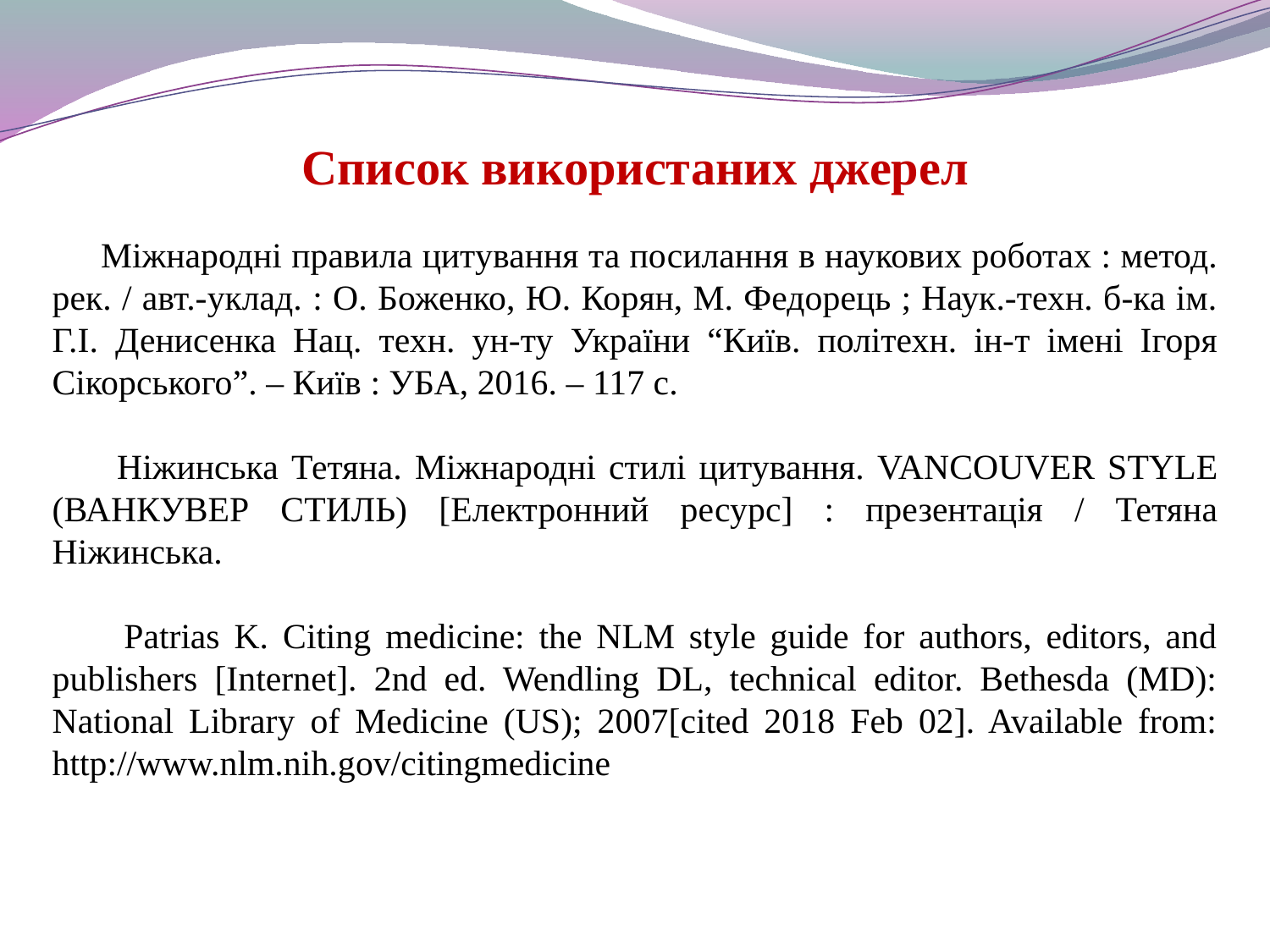

Список використаних джерел

     Міжнародні правила цитування та посилання в наукових роботах : метод. рек. / авт.-уклад. : О. Боженко, Ю. Корян, М. Федорець ; Наук.-техн. б-ка ім. Г.І. Денисенка Нац. техн. ун-ту України “Київ. політехн. ін-т імені Ігоря Сікорського”. – Київ : УБА, 2016. – 117 с.

     Ніжинська Тетяна. Міжнародні стилі цитування. VANCOUVER STYLE (ВАНКУВЕР СТИЛЬ) [Електронний ресурс] : презентація / Тетяна Ніжинська.

     Рatrias K. Citing medicine: the NLM style guide for authors, editors, and publishers [Internet]. 2nd ed. Wendling DL, technical editor. Bethesda (MD): National Library of Medicine (US); 2007[cited 2018 Feb 02]. Available from: http://www.nlm.nih.gov/citingmedicine